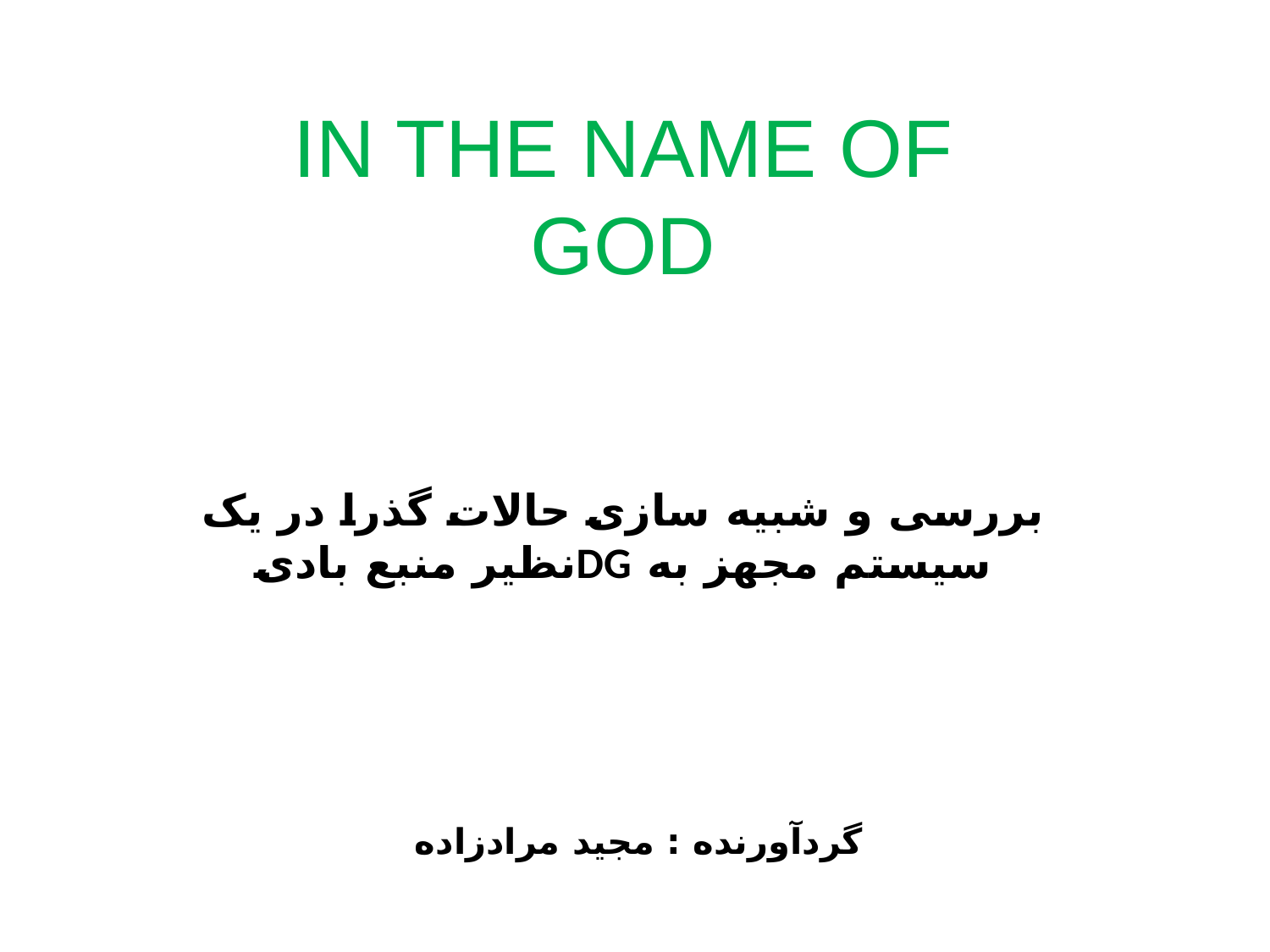

IN THE NAME OF GOD

بررسی و شبیه سازی حالات گذرا در یک سیستم مجهز به DGنظیر منبع بادی
# گردآورنده : مجید مرادزاده